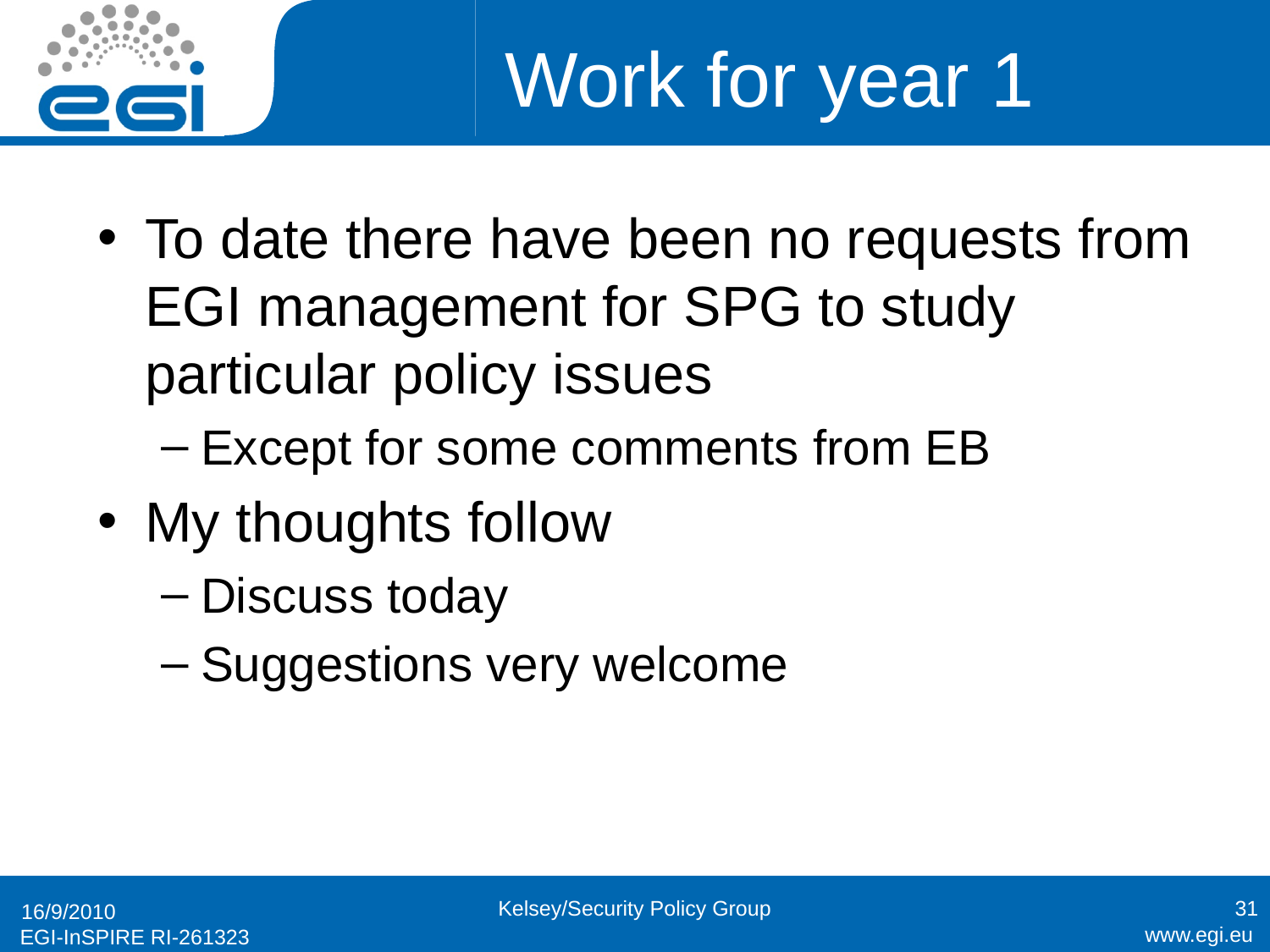

# Work for year 1
To date there have been no requests from EGI management for SPG to study particular policy issues
Except for some comments from EB
My thoughts follow
Discuss today
Suggestions very welcome
Kelsey/Security Policy Group
31
16/9/2010